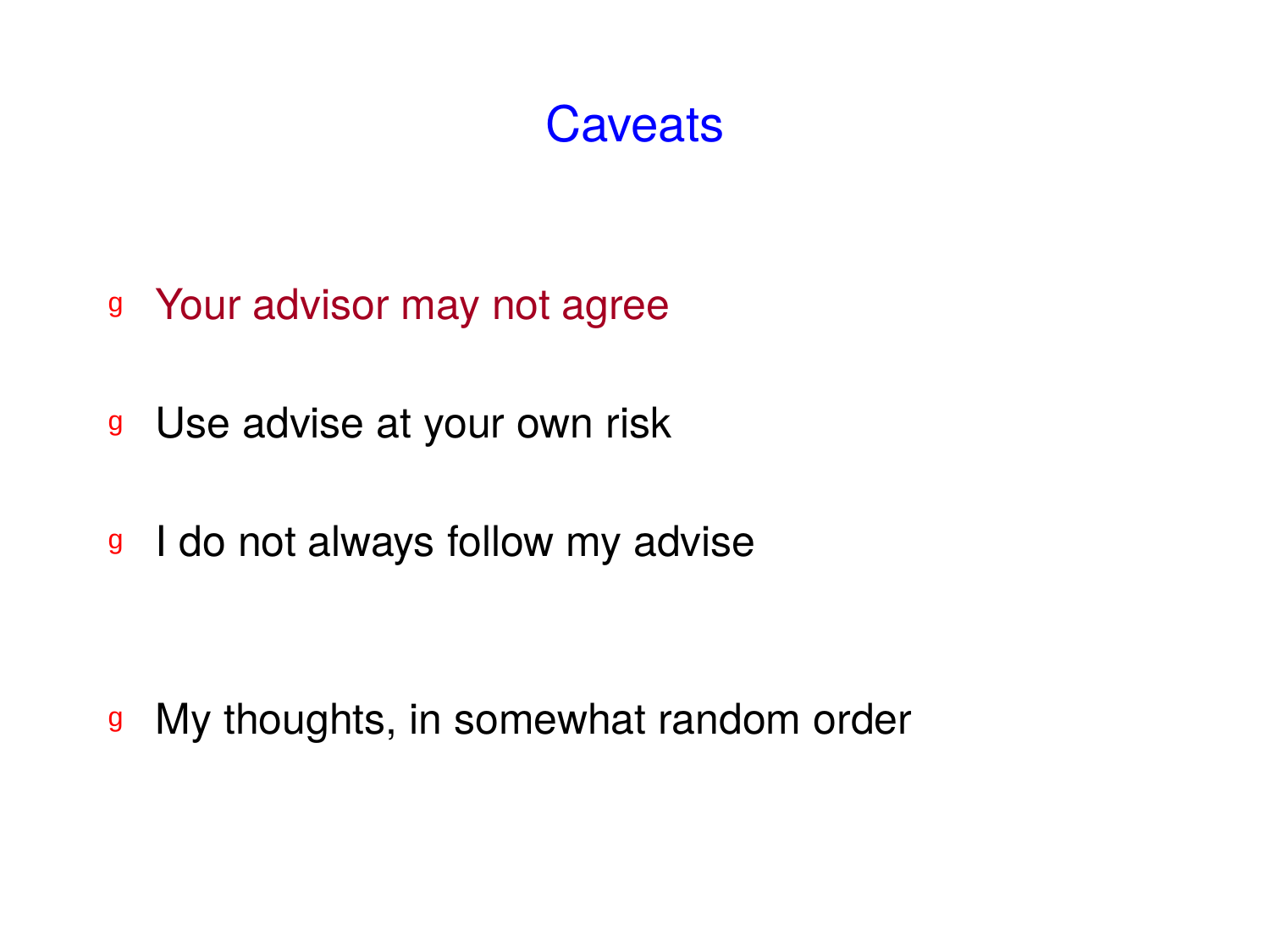

# Caveats

Your advisor may not agree

Use advise at your own risk

I do not always follow my advise

My thoughts, in somewhat random order